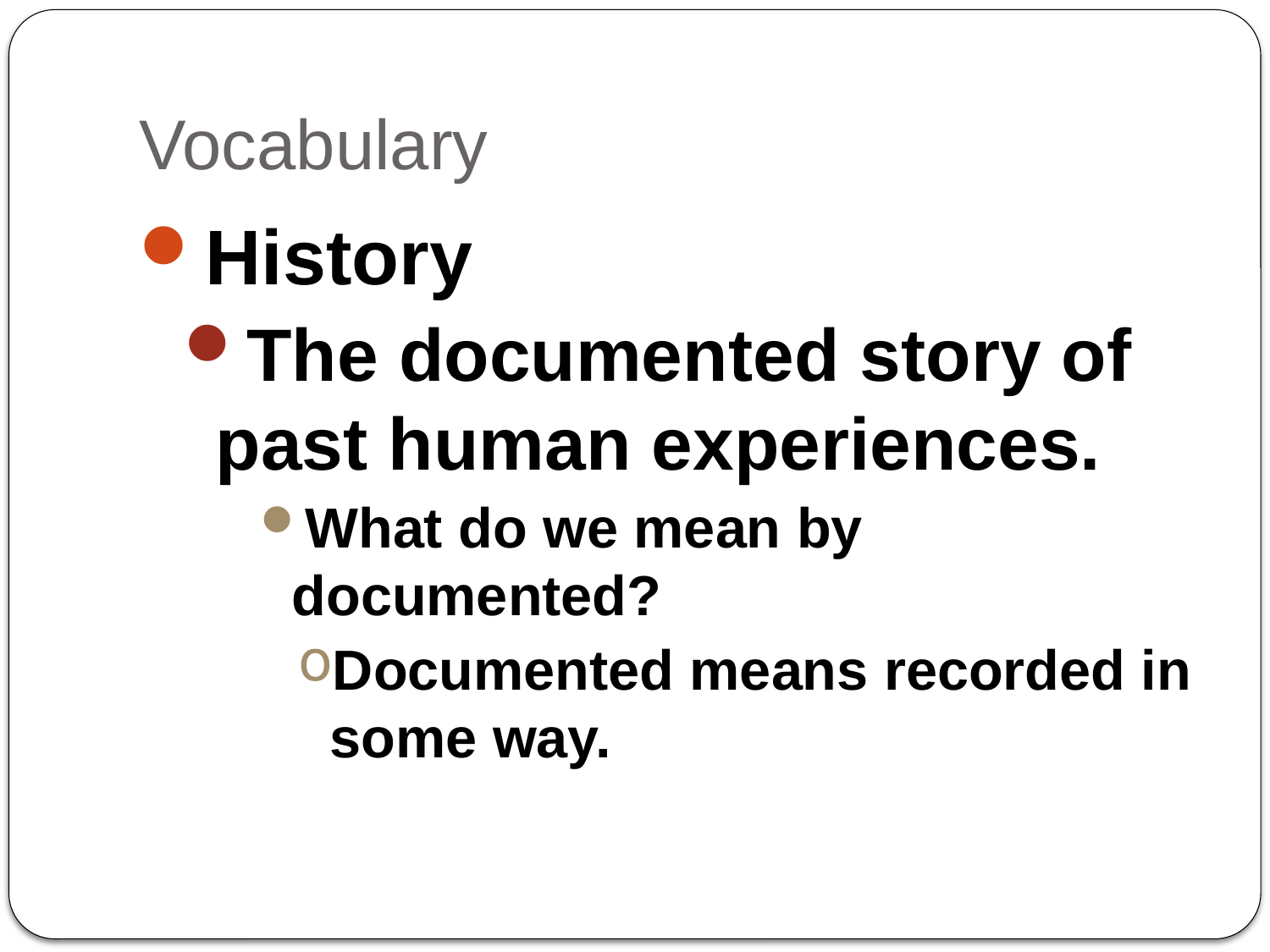

# Vocabulary
History
The documented story of past human experiences.
What do we mean by documented?
Documented means recorded in some way.